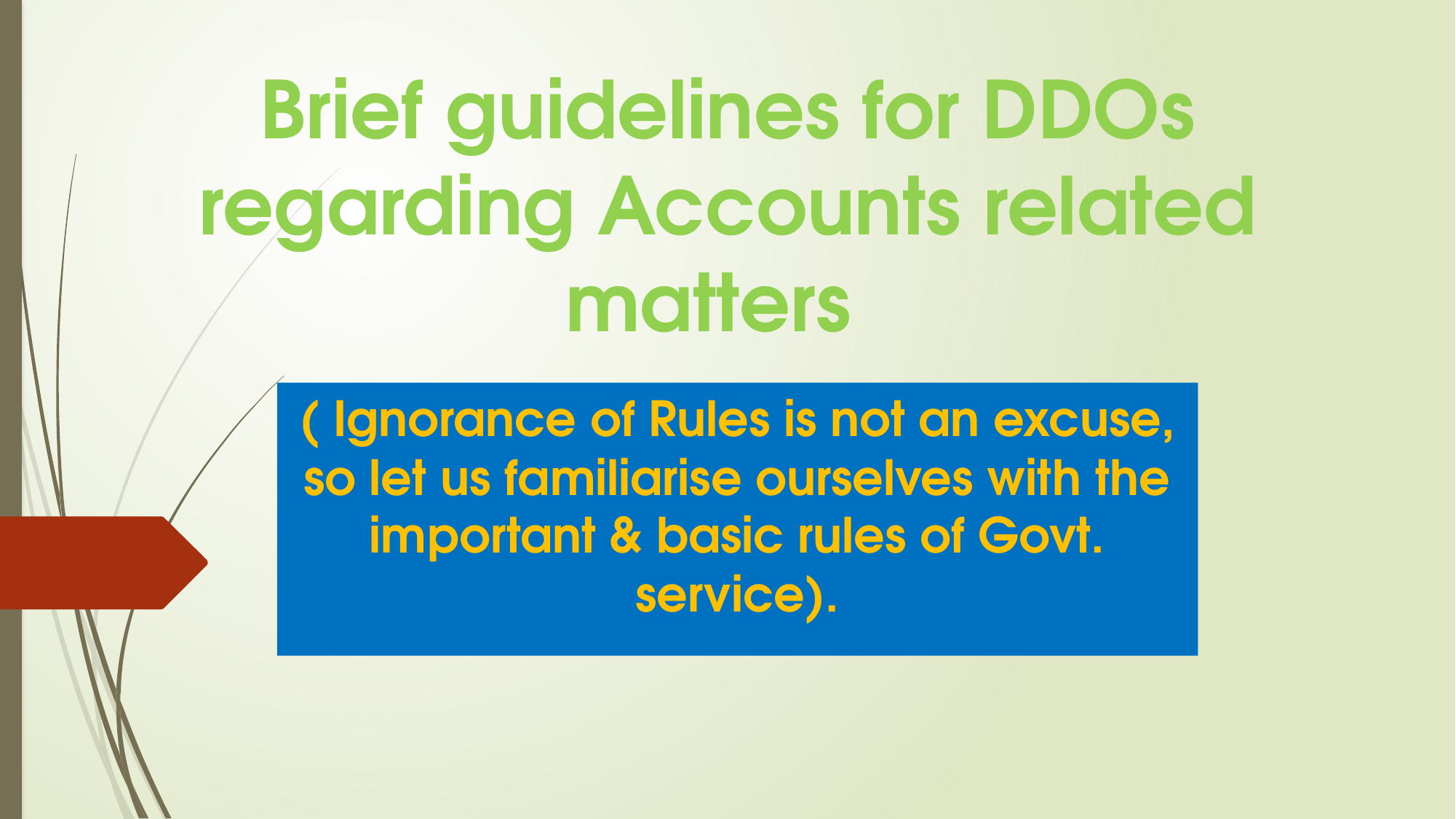

# Brief guidelines for DDOs regarding Accounts related matters
( Ignorance of Rules is not an excuse, so let us familiarise ourselves with the important & basic rules of Govt. service).